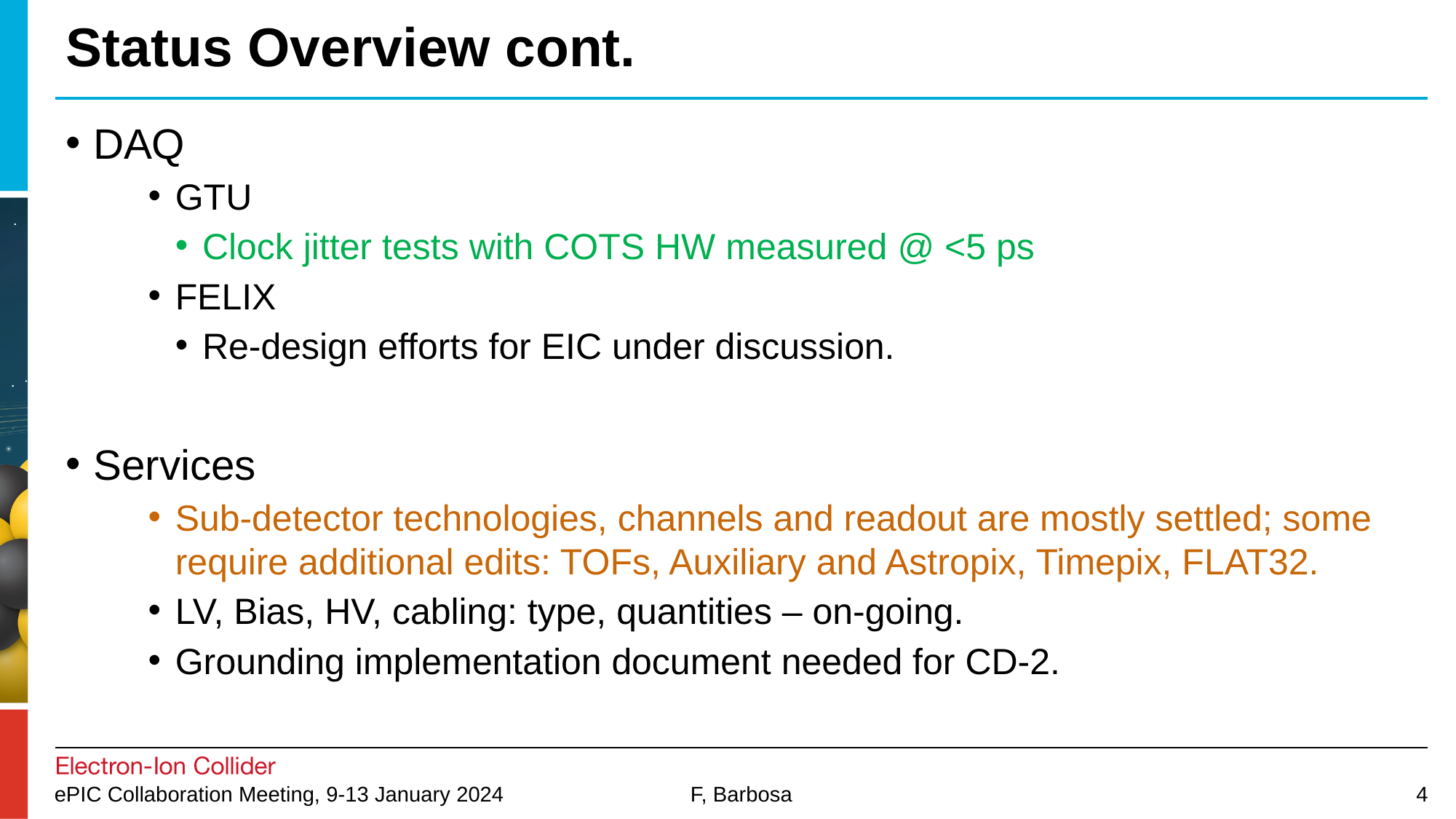

# Status Overview cont.
DAQ
GTU
Clock jitter tests with COTS HW measured @ <5 ps
FELIX
Re-design efforts for EIC under discussion.

Services
Sub-detector technologies, channels and readout are mostly settled; some require additional edits: TOFs, Auxiliary and Astropix, Timepix, FLAT32.
LV, Bias, HV, cabling: type, quantities – on-going.
Grounding implementation document needed for CD-2.